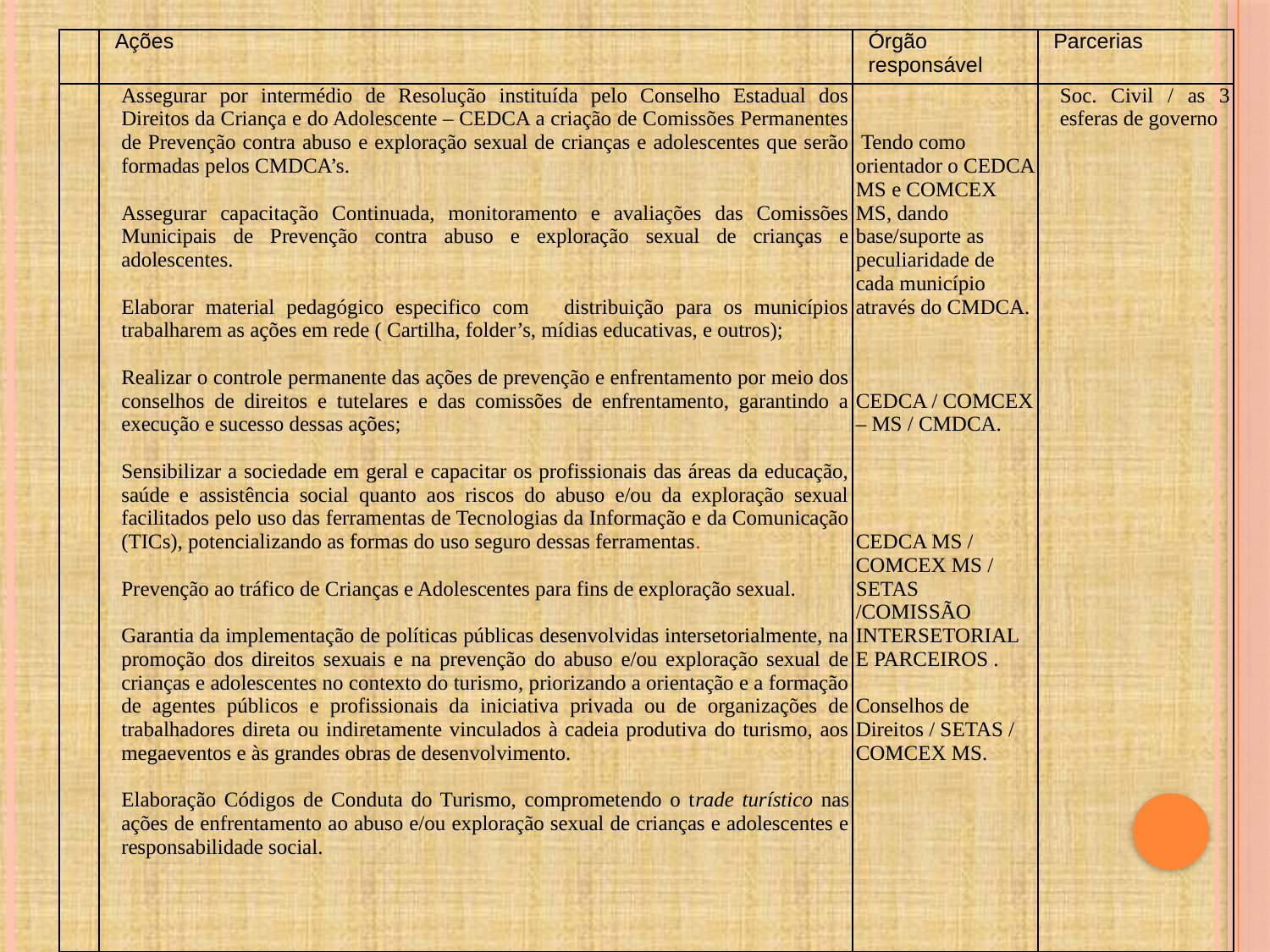

|  | Ações | Órgão responsável | Parcerias |
| --- | --- | --- | --- |
|  | Assegurar por intermédio de Resolução instituída pelo Conselho Estadual dos Direitos da Criança e do Adolescente – CEDCA a criação de Comissões Permanentes de Prevenção contra abuso e exploração sexual de crianças e adolescentes que serão formadas pelos CMDCA’s.   Assegurar capacitação Continuada, monitoramento e avaliações das Comissões Municipais de Prevenção contra abuso e exploração sexual de crianças e adolescentes. Elaborar material pedagógico especifico com distribuição para os municípios trabalharem as ações em rede ( Cartilha, folder’s, mídias educativas, e outros);   Realizar o controle permanente das ações de prevenção e enfrentamento por meio dos conselhos de direitos e tutelares e das comissões de enfrentamento, garantindo a execução e sucesso dessas ações; Sensibilizar a sociedade em geral e capacitar os profissionais das áreas da educação, saúde e assistência social quanto aos riscos do abuso e/ou da exploração sexual facilitados pelo uso das ferramentas de Tecnologias da Informação e da Comunicação (TICs), potencializando as formas do uso seguro dessas ferramentas.   Prevenção ao tráfico de Crianças e Adolescentes para fins de exploração sexual.   Garantia da implementação de políticas públicas desenvolvidas intersetorialmente, na promoção dos direitos sexuais e na prevenção do abuso e/ou exploração sexual de crianças e adolescentes no contexto do turismo, priorizando a orientação e a formação de agentes públicos e profissionais da iniciativa privada ou de organizações de trabalhadores direta ou indiretamente vinculados à cadeia produtiva do turismo, aos megaeventos e às grandes obras de desenvolvimento.   Elaboração Códigos de Conduta do Turismo, comprometendo o trade turístico nas ações de enfrentamento ao abuso e/ou exploração sexual de crianças e adolescentes e responsabilidade social. | Tendo como orientador o CEDCA MS e COMCEX MS, dando base/suporte as peculiaridade de cada município através do CMDCA.       CEDCA / COMCEX – MS / CMDCA.         CEDCA MS / COMCEX MS / SETAS /COMISSÃO INTERSETORIAL E PARCEIROS .   Conselhos de Direitos / SETAS / COMCEX MS. | Soc. Civil / as 3 esferas de governo |